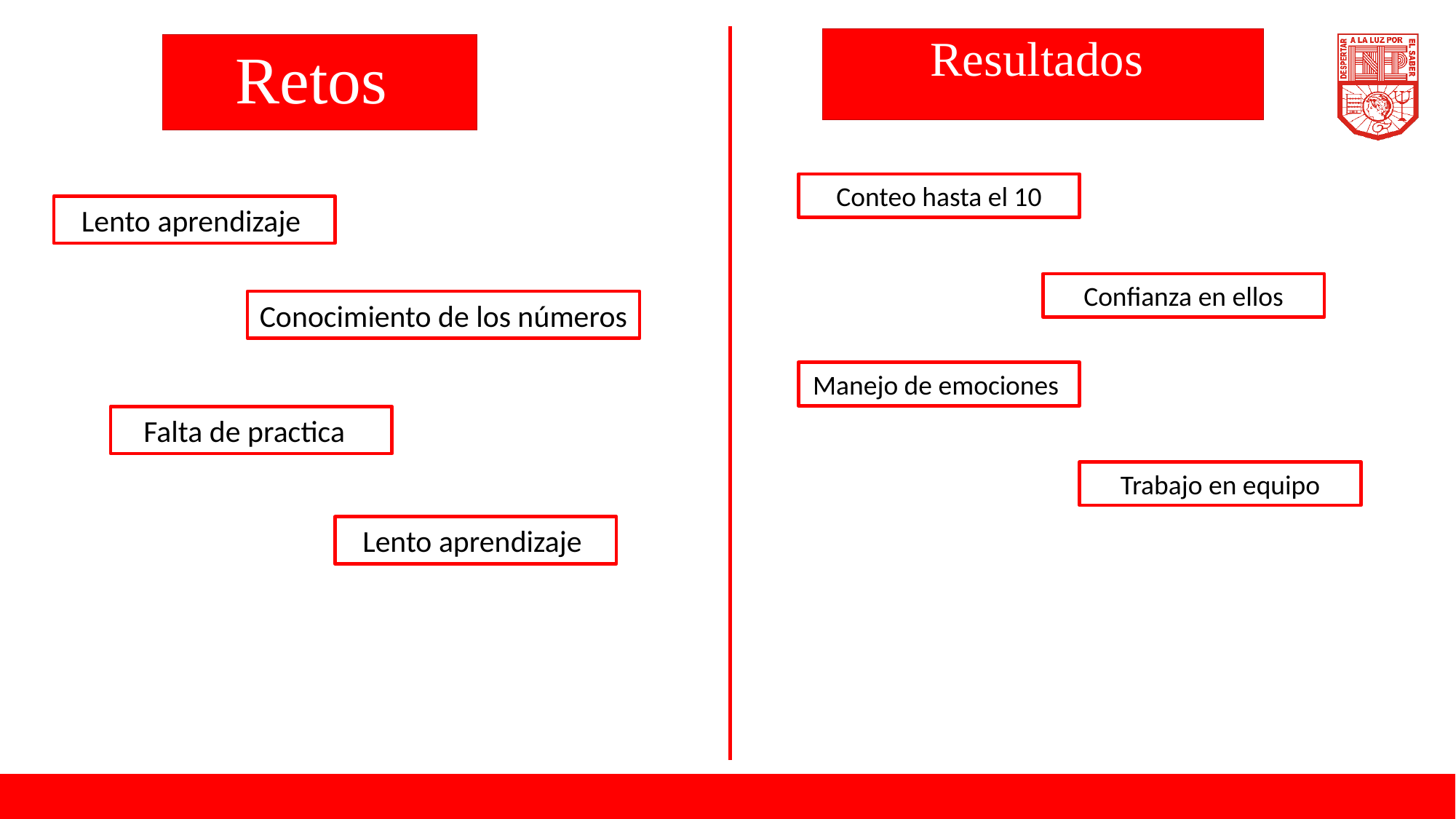

Resultados
# Retos
Conteo hasta el 10
Lento aprendizaje
Confianza en ellos
Conocimiento de los números
Manejo de emociones
Falta de practica
Trabajo en equipo
Lento aprendizaje